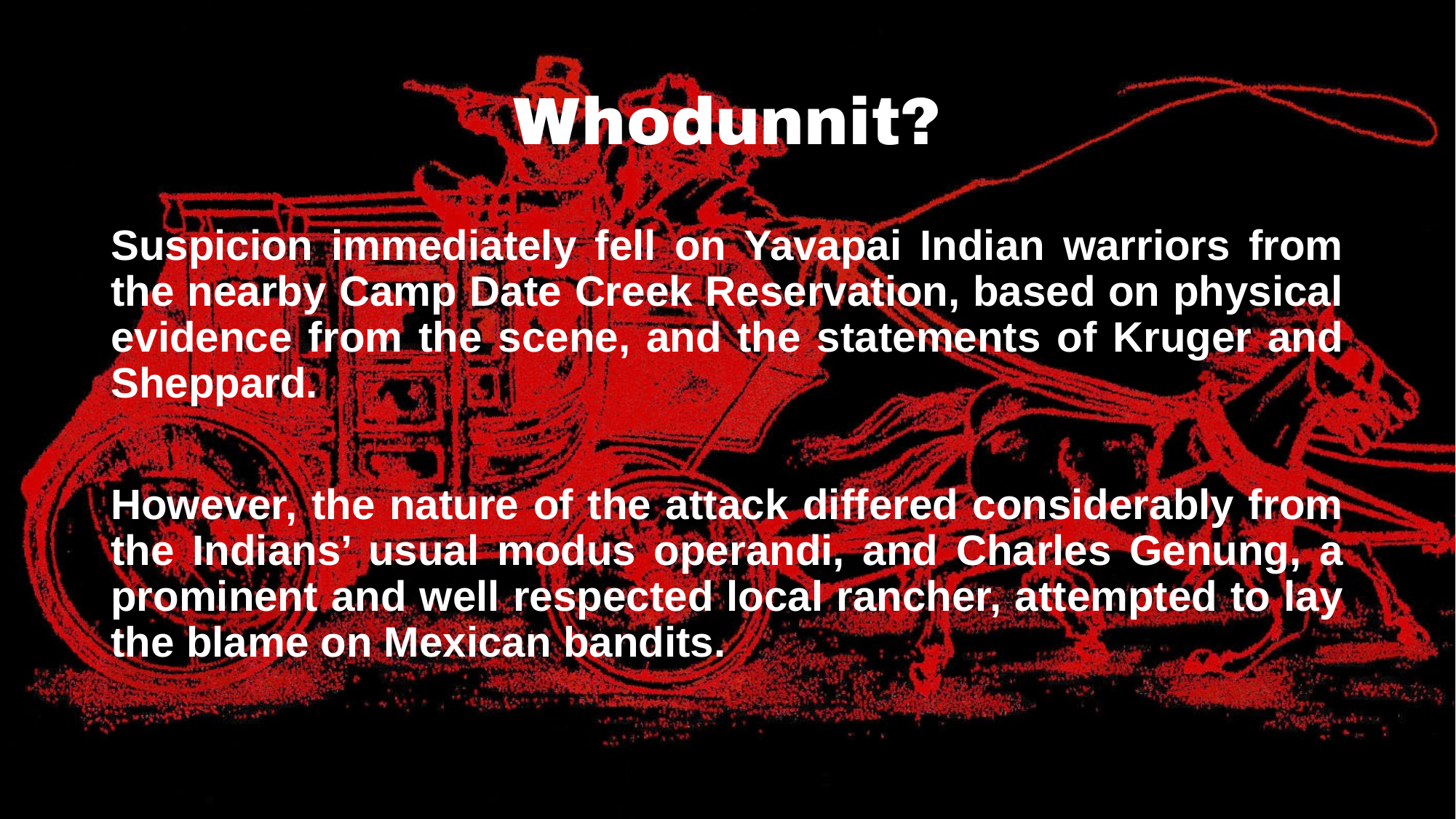

# Whodunnit?
Suspicion immediately fell on Yavapai Indian warriors from the nearby Camp Date Creek Reservation, based on physical evidence from the scene, and the statements of Kruger and Sheppard.

However, the nature of the attack differed considerably from the Indians’ usual modus operandi, and Charles Genung, a prominent and well respected local rancher, attempted to lay the blame on Mexican bandits.